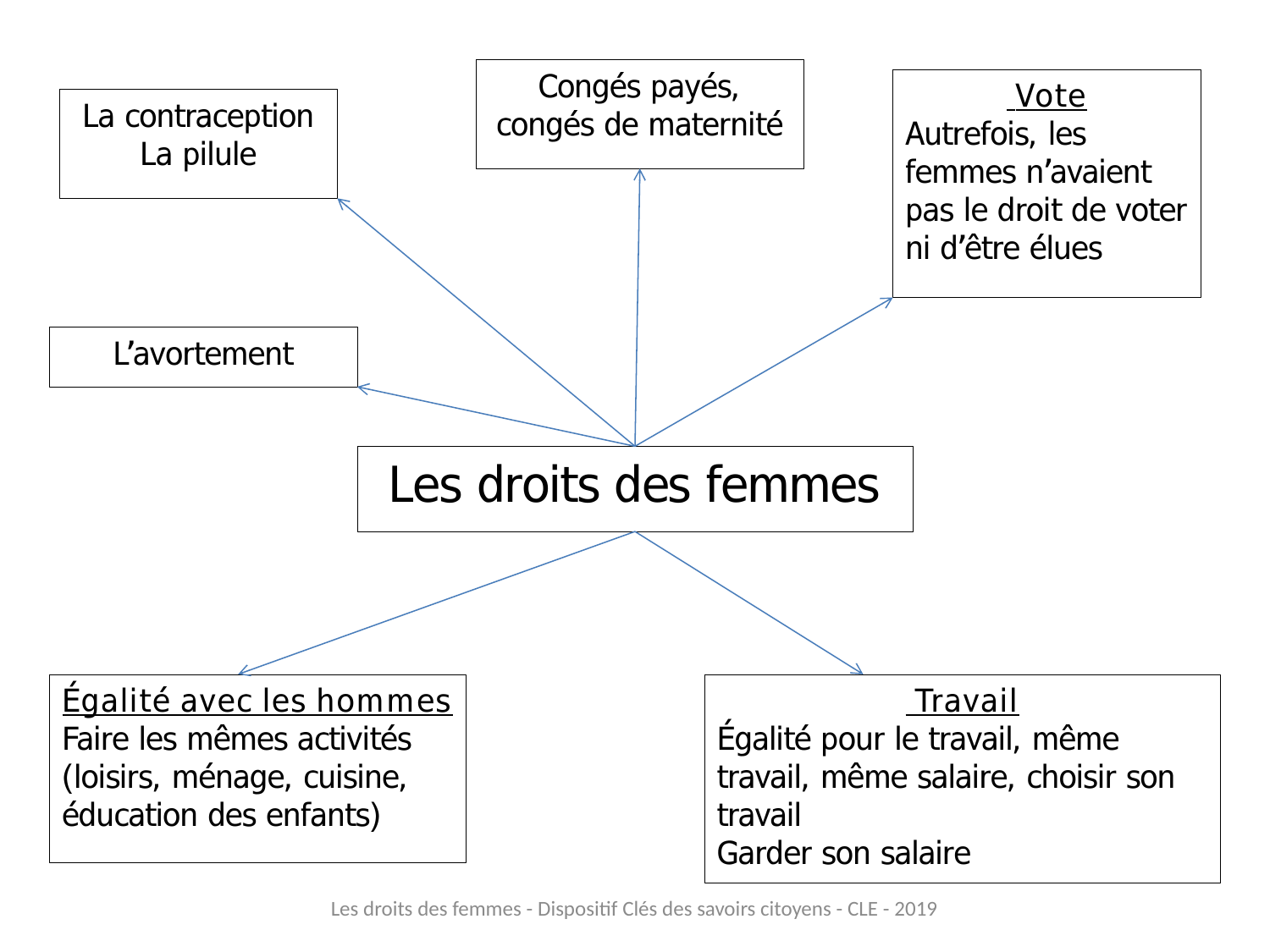

Congés payés, congés de maternité
 Vote
Autrefois, les femmes n’avaient pas le droit de voter ni d’être élues
La contraception
La pilule
L’avortement
Les droits des femmes
Égalité avec les hommes
Faire les mêmes activités (loisirs, ménage, cuisine, éducation des enfants)
 Travail
Égalité pour le travail, même travail, même salaire, choisir son travail
Garder son salaire
Les droits des femmes - Dispositif Clés des savoirs citoyens - CLE - 2019